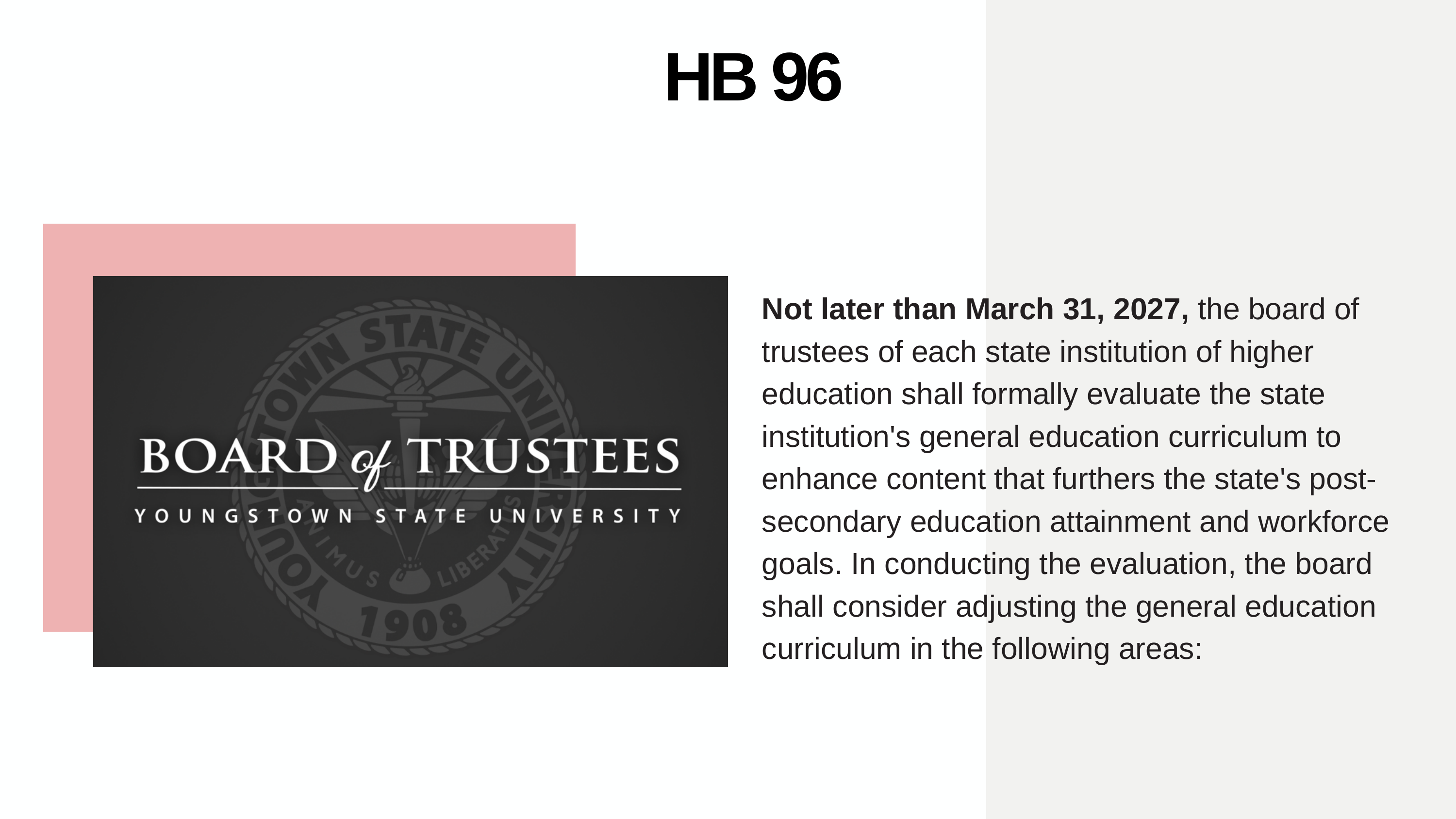

HB 96

Not later than March 31, 2027, the board of trustees of each state institution of higher education shall formally evaluate the state institution's general education curriculum to enhance content that furthers the state's post-secondary education attainment and workforce goals. In conducting the evaluation, the board shall consider adjusting the general education curriculum in the following areas: